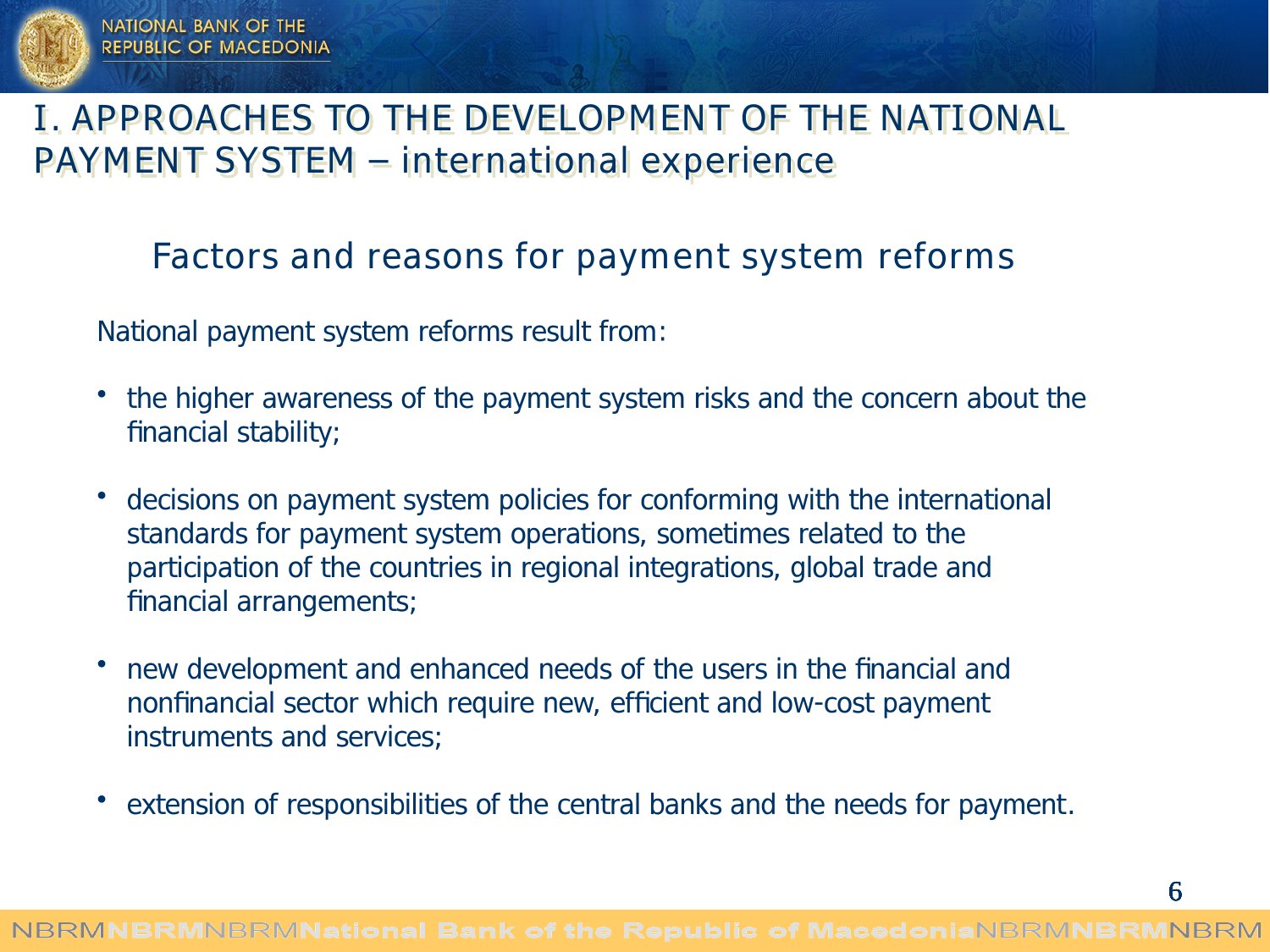

I. APPROACHES TO THE DEVELOPMENT OF THE NATIONAL PAYMENT SYSTEM – international experience

Factors and reasons for payment system reforms

National payment system reforms result from:

the higher awareness of the payment system risks and the concern about the financial stability;

decisions on payment system policies for conforming with the international standards for payment system operations, sometimes related to the participation of the countries in regional integrations, global trade and financial arrangements;

new development and enhanced needs of the users in the financial and nonfinancial sector which require new, efficient and low-cost payment instruments and services;

extension of responsibilities of the central banks and the needs for payment.
6
6
6
6
6
6
6
6